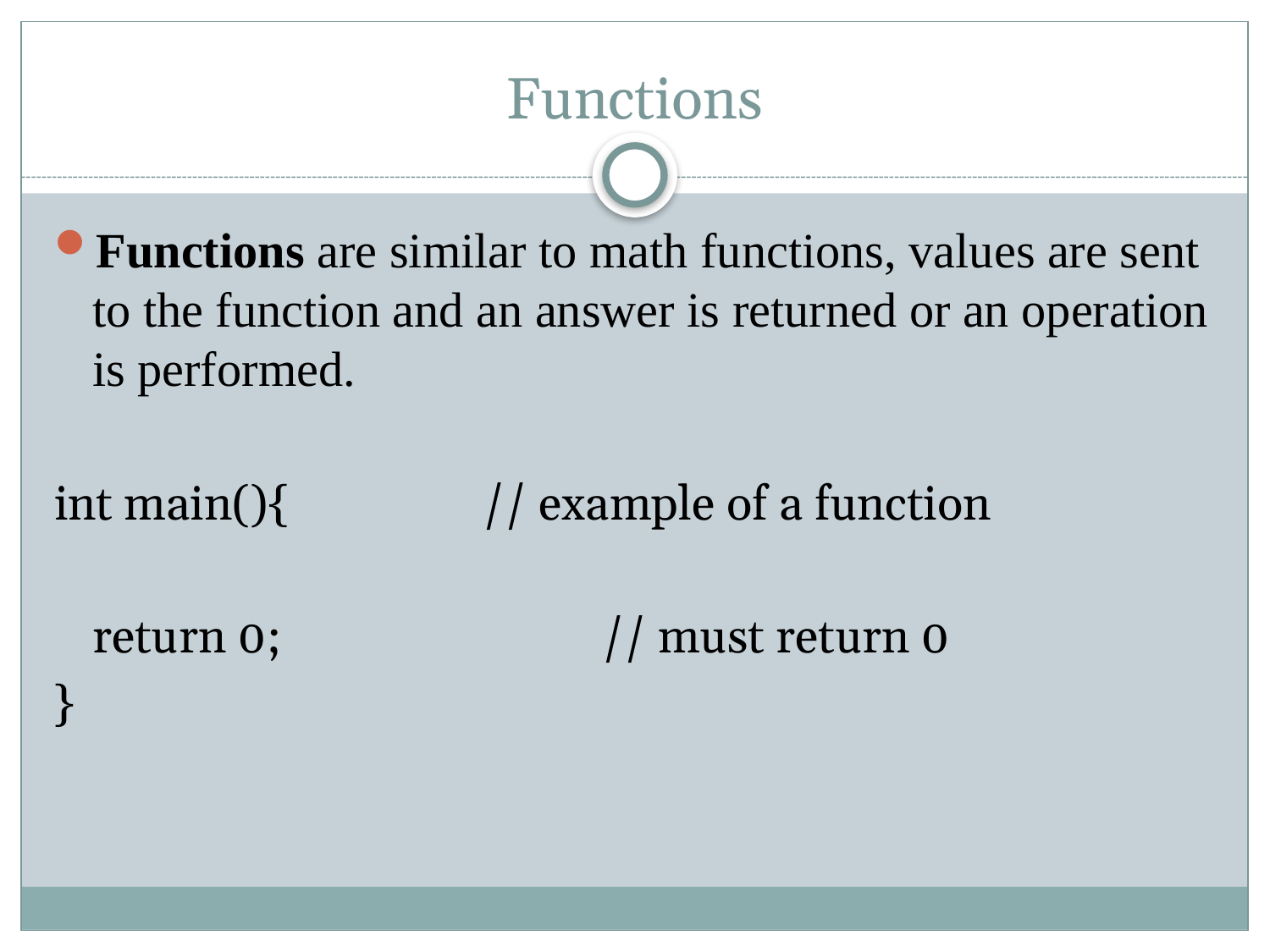

# Functions
Functions are similar to math functions, values are sent to the function and an answer is returned or an operation is performed.

int main(){                 // example of a function

	return 0;                            // must return 0
}